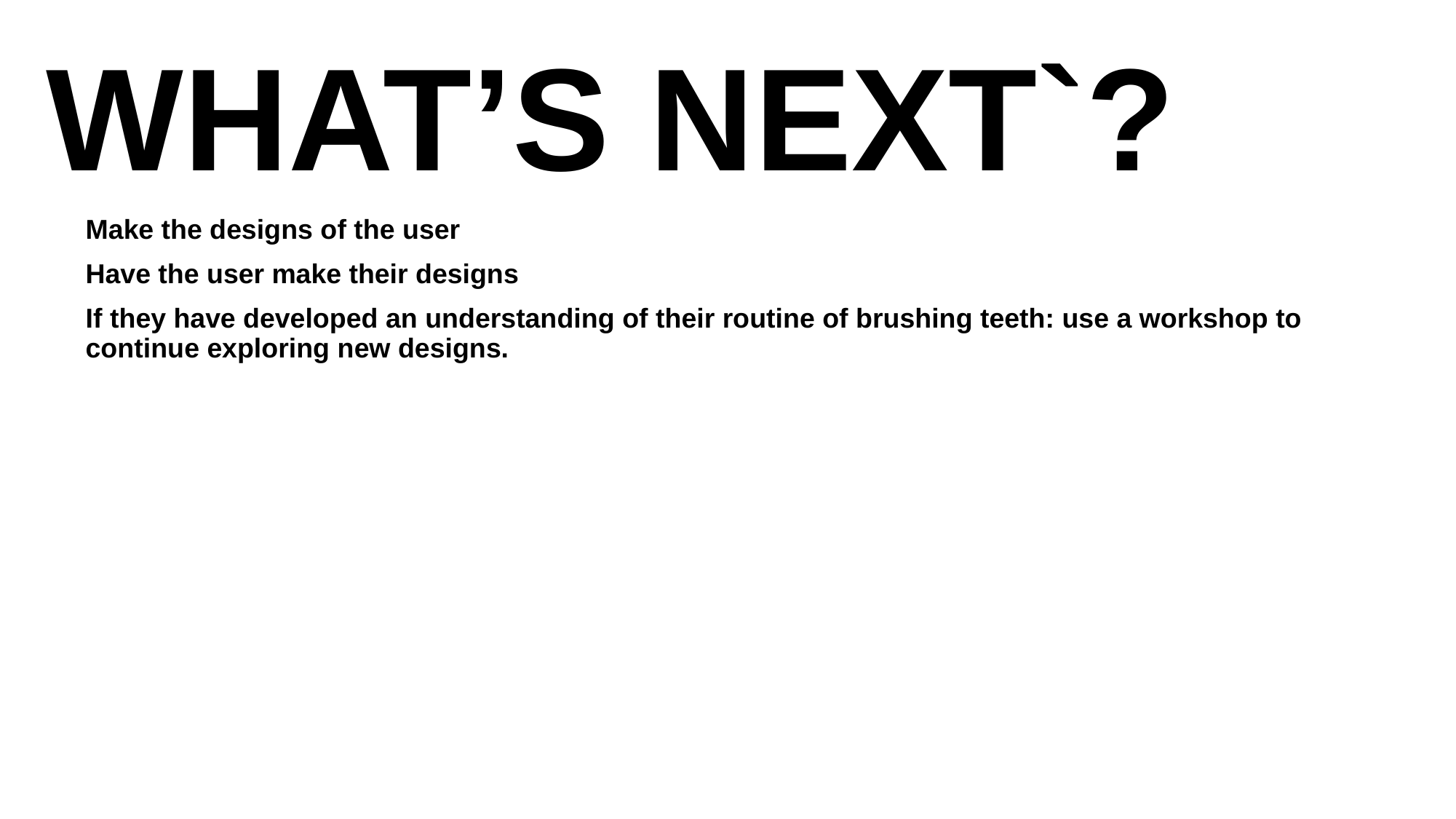

#
WHAT’S NEXT`?
Make the designs of the user
Have the user make their designs
If they have developed an understanding of their routine of brushing teeth: use a workshop to continue exploring new designs.